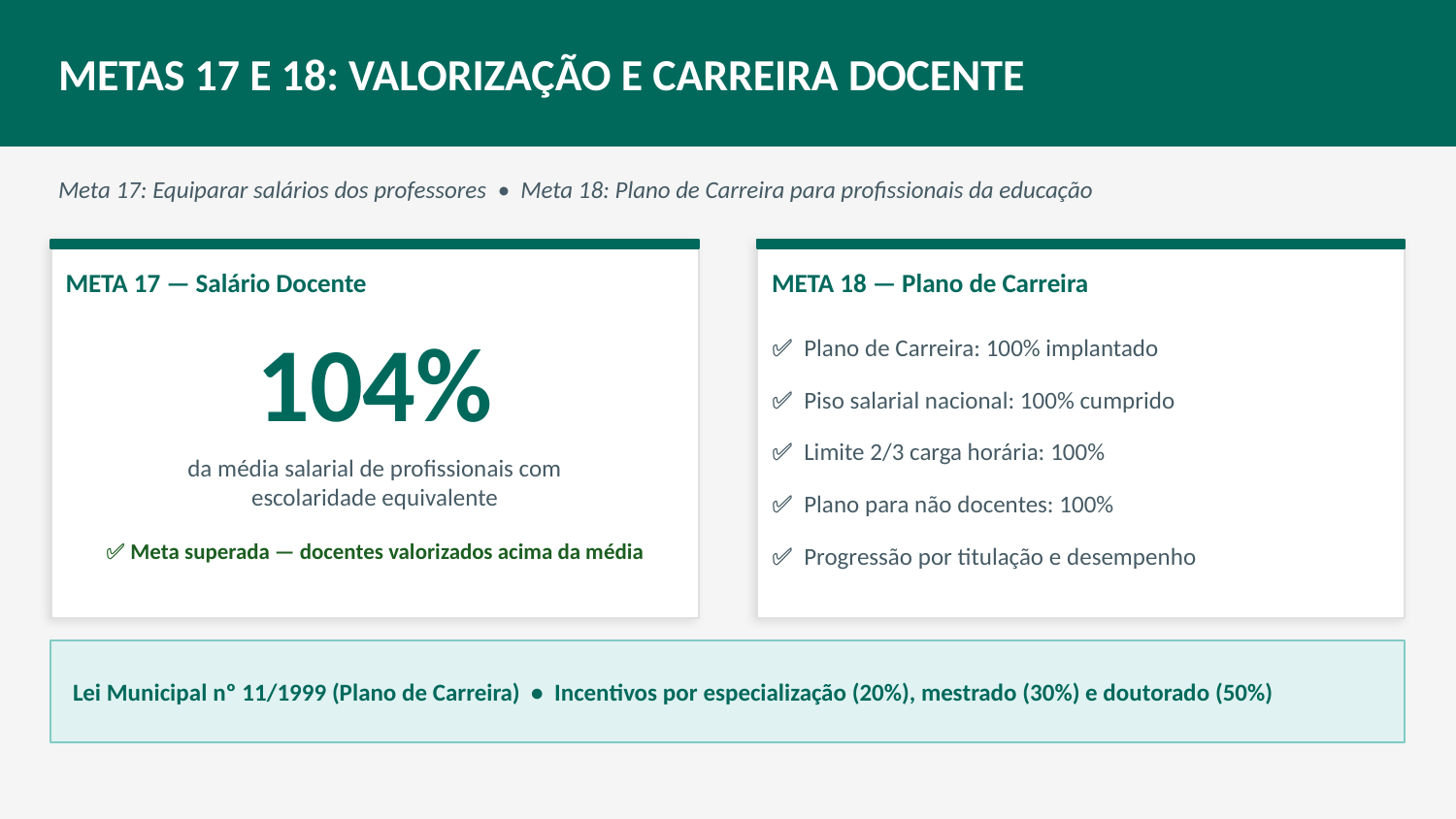

METAS 17 E 18: VALORIZAÇÃO E CARREIRA DOCENTE
Meta 17: Equiparar salários dos professores  •  Meta 18: Plano de Carreira para profissionais da educação

META 17 — Salário Docente
META 18 — Plano de Carreira
104%
✅  Plano de Carreira: 100% implantado
✅  Piso salarial nacional: 100% cumprido
✅  Limite 2/3 carga horária: 100%
da média salarial de profissionais com
escolaridade equivalente
✅  Plano para não docentes: 100%
✅ Meta superada — docentes valorizados acima da média
✅  Progressão por titulação e desempenho

Lei Municipal nº 11/1999 (Plano de Carreira)  •  Incentivos por especialização (20%), mestrado (30%) e doutorado (50%)